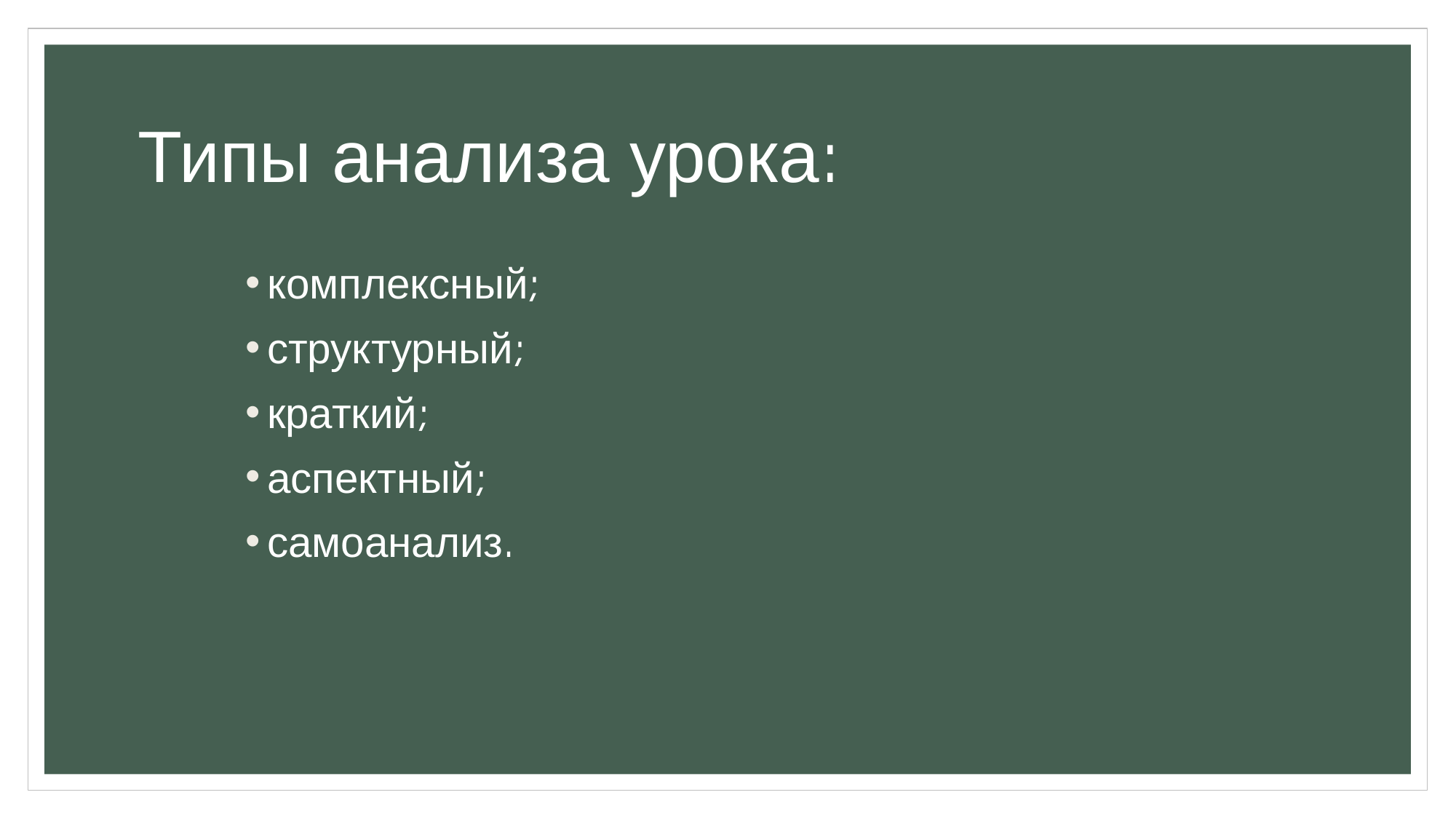

# Типы анализа урока:
комплексный;
структурный;
краткий;
аспектный;
самоанализ.